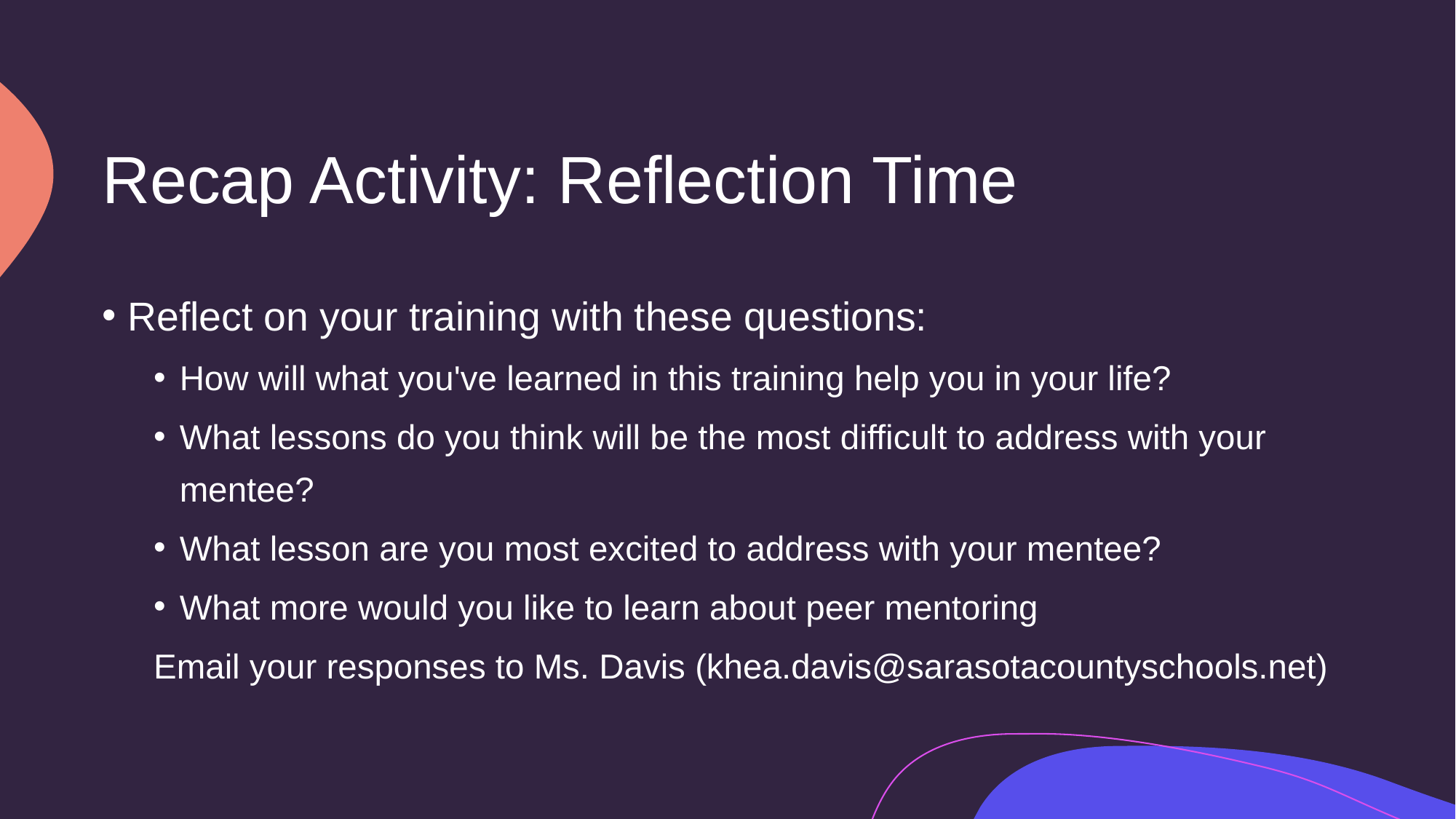

# Recap Activity: Reflection Time
Reflect on your training with these questions:
How will what you've learned in this training help you in your life?
What lessons do you think will be the most difficult to address with your mentee?
What lesson are you most excited to address with your mentee?
What more would you like to learn about peer mentoring
Email your responses to Ms. Davis (khea.davis@sarasotacountyschools.net)